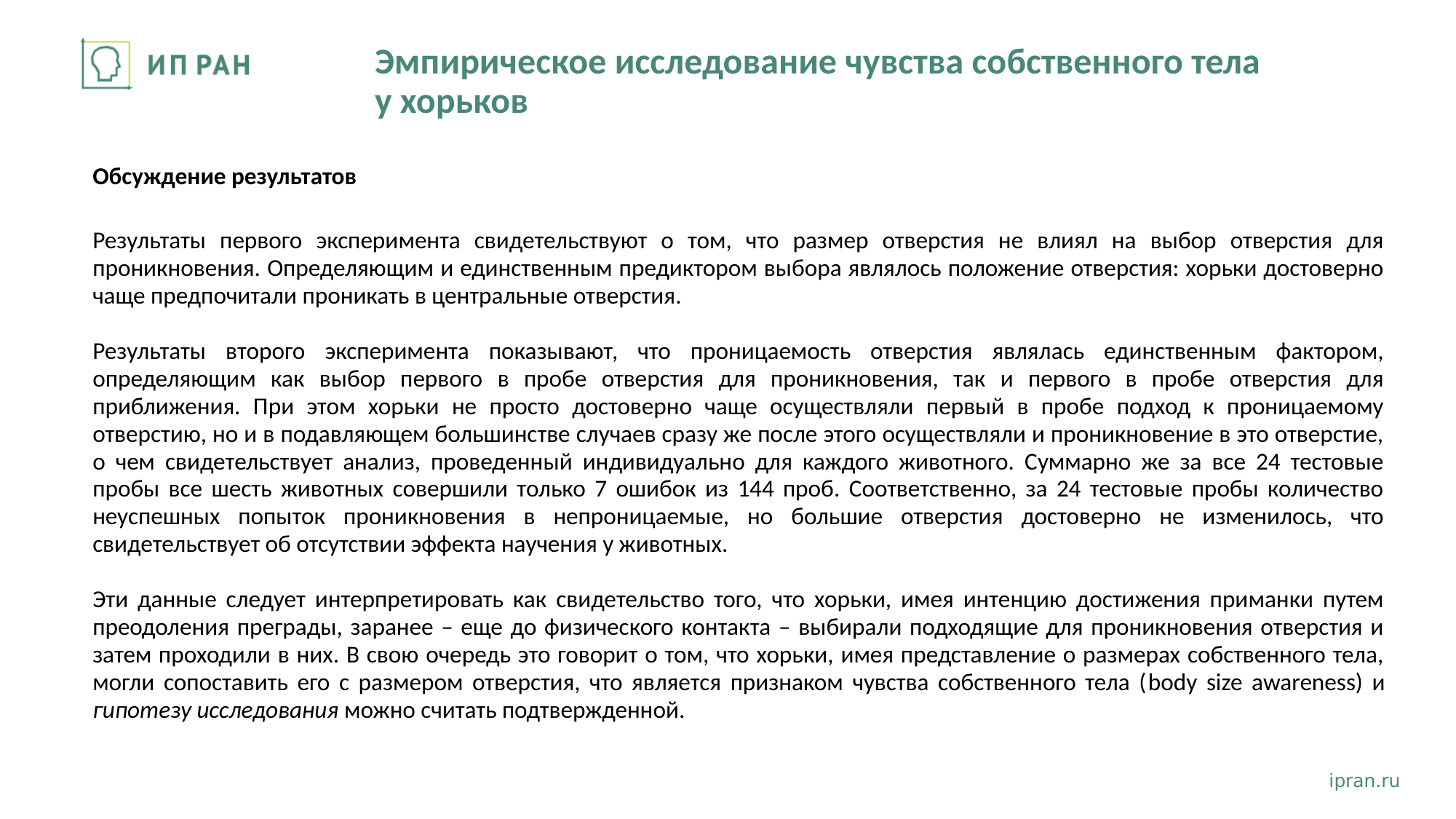

# Эмпирическое исследование чувства собственного тела у хорьков
Обсуждение результатов

Результаты первого эксперимента свидетельствуют о том, что размер отверстия не влиял на выбор отверстия для проникновения. Определяющим и единственным предиктором выбора являлось положение отверстия: хорьки достоверно чаще предпочитали проникать в центральные отверстия.

Результаты второго эксперимента показывают, что проницаемость отверстия являлась единственным фактором, определяющим как выбор первого в пробе отверстия для проникновения, так и первого в пробе отверстия для приближения. При этом хорьки не просто достоверно чаще осуществляли первый в пробе подход к проницаемому отверстию, но и в подавляющем большинстве случаев сразу же после этого осуществляли и проникновение в это отверстие, о чем свидетельствует анализ, проведенный индивидуально для каждого животного. Суммарно же за все 24 тестовые пробы все шесть животных совершили только 7 ошибок из 144 проб. Соответственно, за 24 тестовые пробы количество неуспешных попыток проникновения в непроницаемые, но большие отверстия достоверно не изменилось, что свидетельствует об отсутствии эффекта научения у животных.

Эти данные следует интерпретировать как свидетельство того, что хорьки, имея интенцию достижения приманки путем преодоления преграды, заранее – еще до физического контакта – выбирали подходящие для проникновения отверстия и затем проходили в них. В свою очередь это говорит о том, что хорьки, имея представление о размерах собственного тела, могли сопоставить его с размером отверстия, что является признаком чувства собственного тела (body size awareness) и гипотезу исследования можно считать подтвержденной.